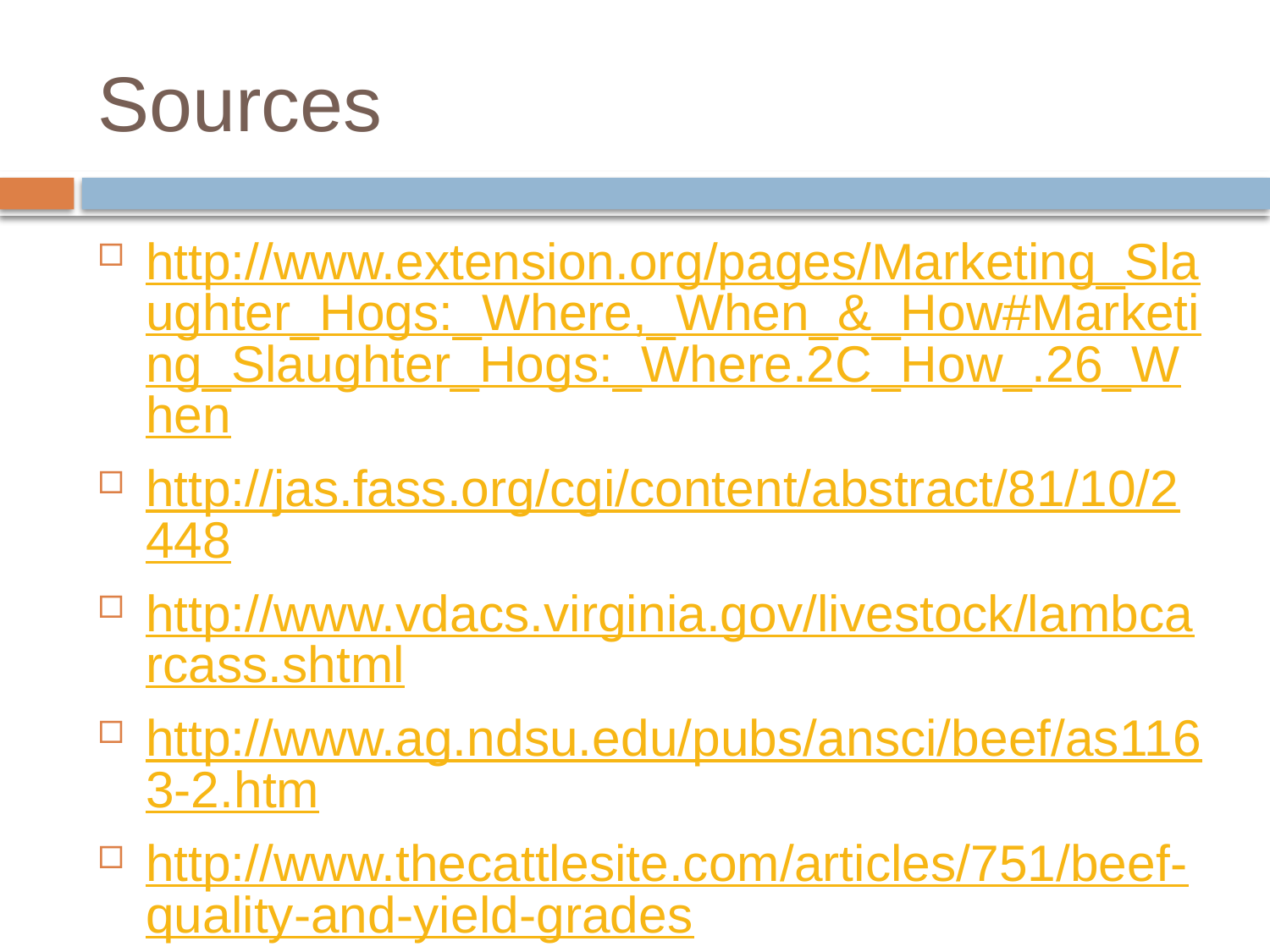

# Sources
http://www.extension.org/pages/Marketing_Slaughter_Hogs:_Where,_When_&_How#Marketing_Slaughter_Hogs:_Where.2C_How_.26_When
http://jas.fass.org/cgi/content/abstract/81/10/2448
http://www.vdacs.virginia.gov/livestock/lambcarcass.shtml
http://www.ag.ndsu.edu/pubs/ansci/beef/as1163-2.htm
http://www.thecattlesite.com/articles/751/beef-quality-and-yield-grades